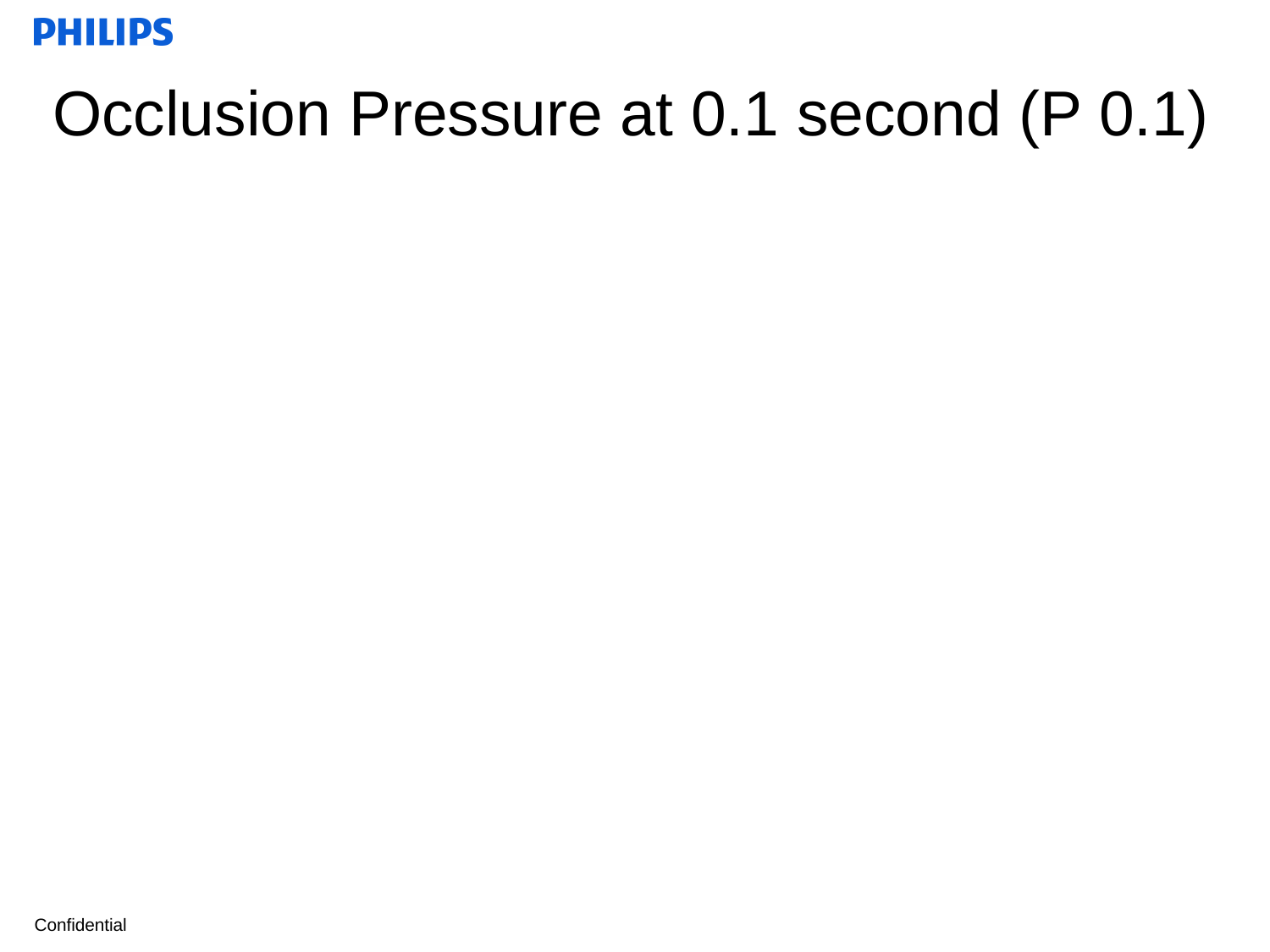

# Occlusion Pressure at 0.1 second (P 0.1)
As a predictor of weaning
Patients with healthy lungs and regular breathing, will have values that are no lower than - 2 cm H2O to - 4 cm H2O.
Values more negative than - 6 cm H2O predict pending respiratory muscle fatigue.
 The greater the patient distress, the more negative the value.